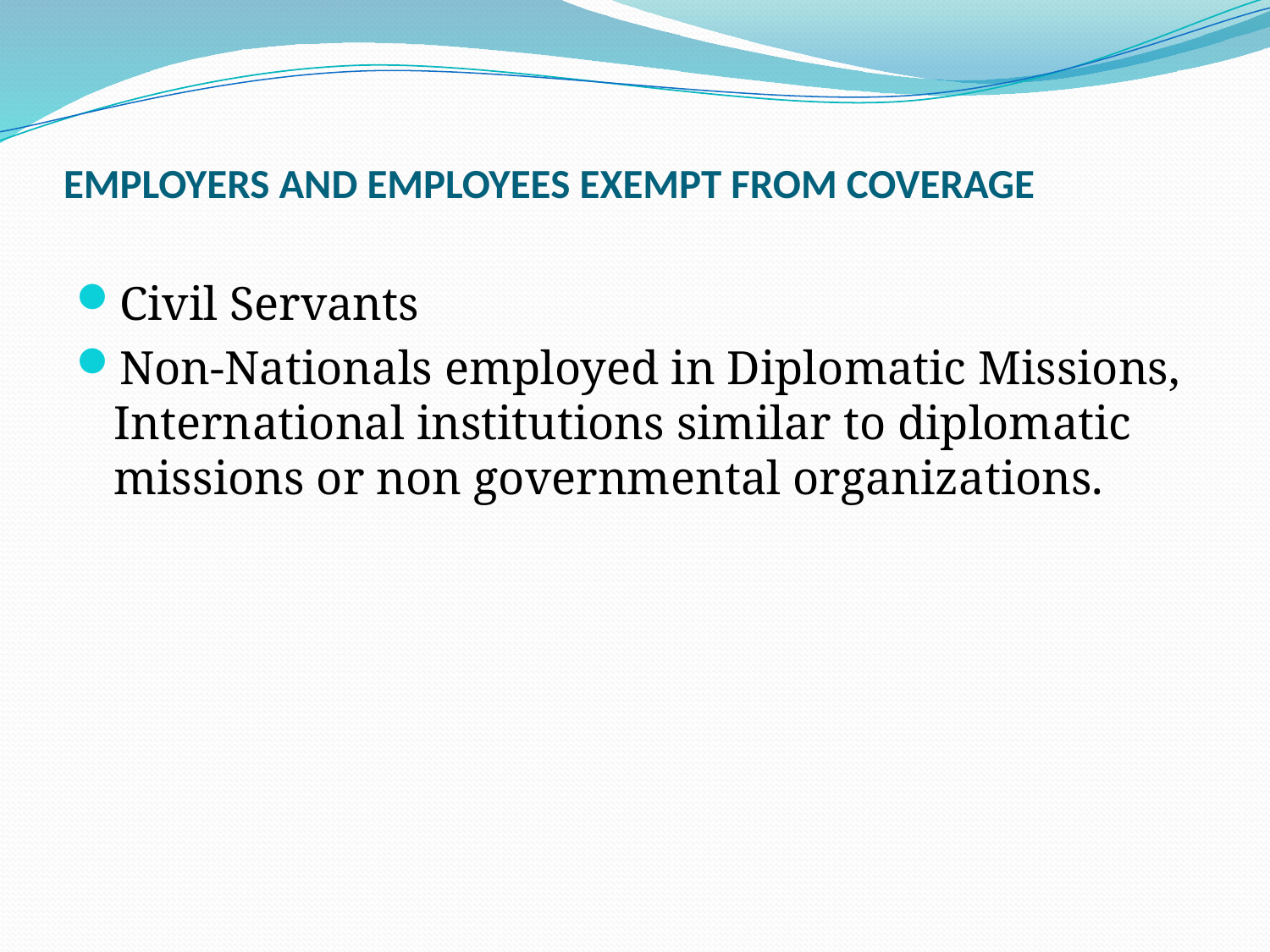

# EMPLOYERS AND EMPLOYEES EXEMPT FROM COVERAGE
Civil Servants
Non-Nationals employed in Diplomatic Missions, International institutions similar to diplomatic missions or non governmental organizations.